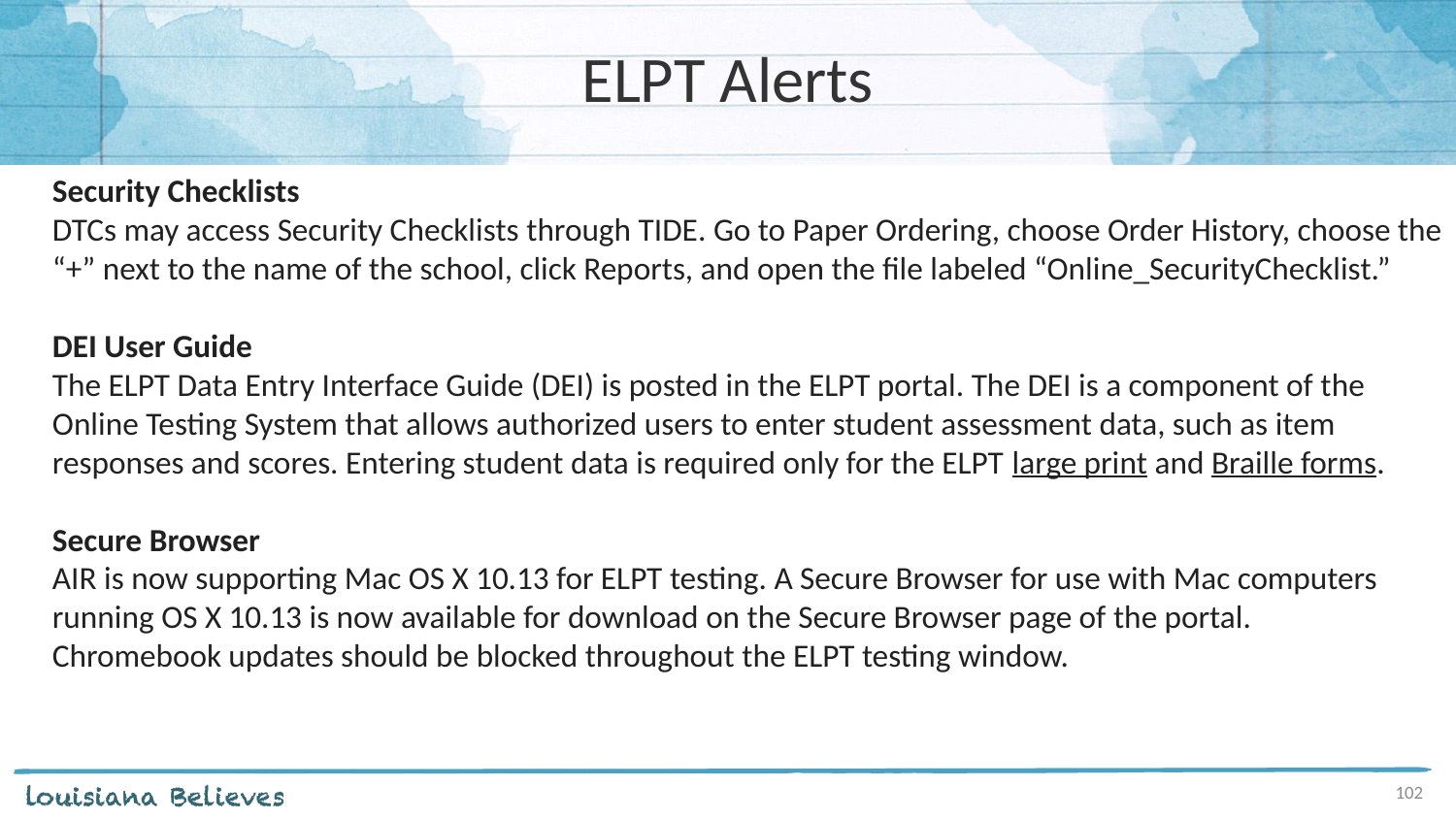

# ELPT Alerts
Security Checklists
DTCs may access Security Checklists through TIDE. Go to Paper Ordering, choose Order History, choose the “+” next to the name of the school, click Reports, and open the file labeled “Online_SecurityChecklist.”

DEI User Guide
The ELPT Data Entry Interface Guide (DEI) is posted in the ELPT portal. The DEI is a component of the Online Testing System that allows authorized users to enter student assessment data, such as item responses and scores. Entering student data is required only for the ELPT large print and Braille forms.

Secure Browser
AIR is now supporting Mac OS X 10.13 for ELPT testing. A Secure Browser for use with Mac computers running OS X 10.13 is now available for download on the Secure Browser page of the portal.
Chromebook updates should be blocked throughout the ELPT testing window.